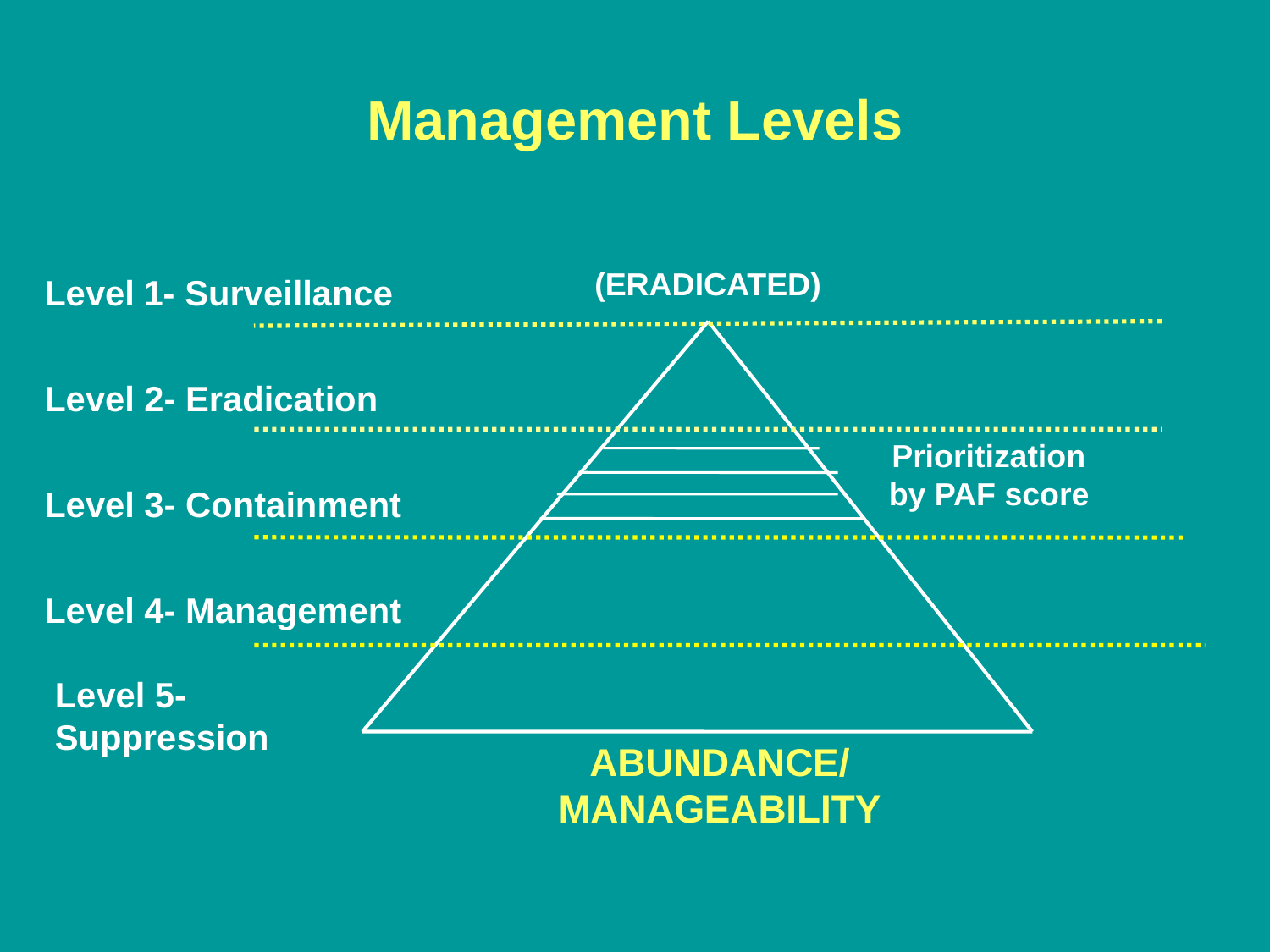

Management Levels

(ERADICATED)
Level 1- Surveillance

Level 2- Eradication

Prioritization by PAF score

Level 3- Containment

Level 4- Management

Level 5-
Suppression

ABUNDANCE/
MANAGEABILITY